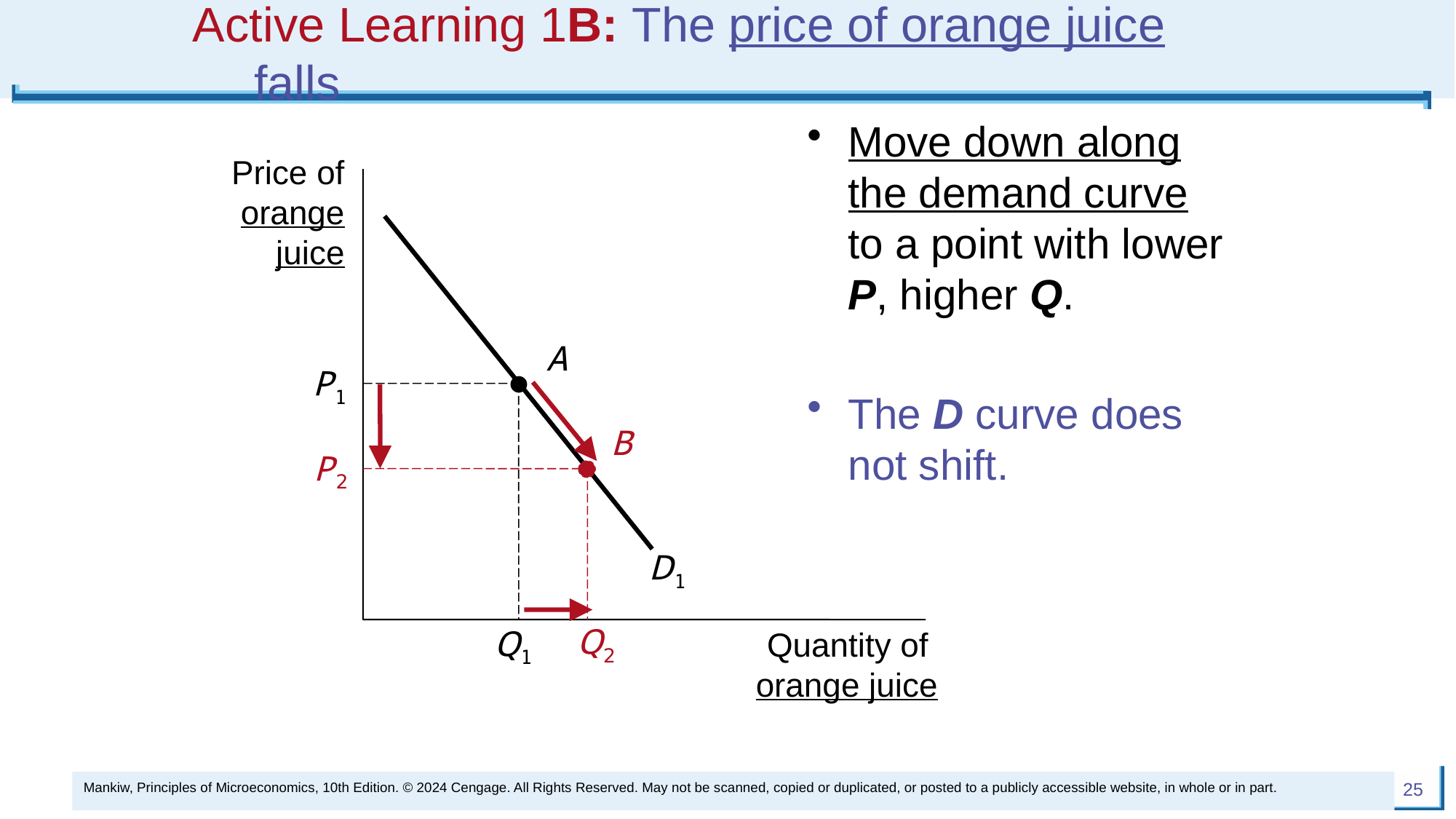

# Active Learning 1B: The price of orange juice falls
Move down along the demand curve to a point with lower P, higher Q.

The D curve does not shift.

Price of orange juice

A

P1

Q1

B

P2

Q2
D1

Quantity of
orange juice
Mankiw, Principles of Microeconomics, 10th Edition. © 2024 Cengage. All Rights Reserved. May not be scanned, copied or duplicated, or posted to a publicly accessible website, in whole or in part.
25